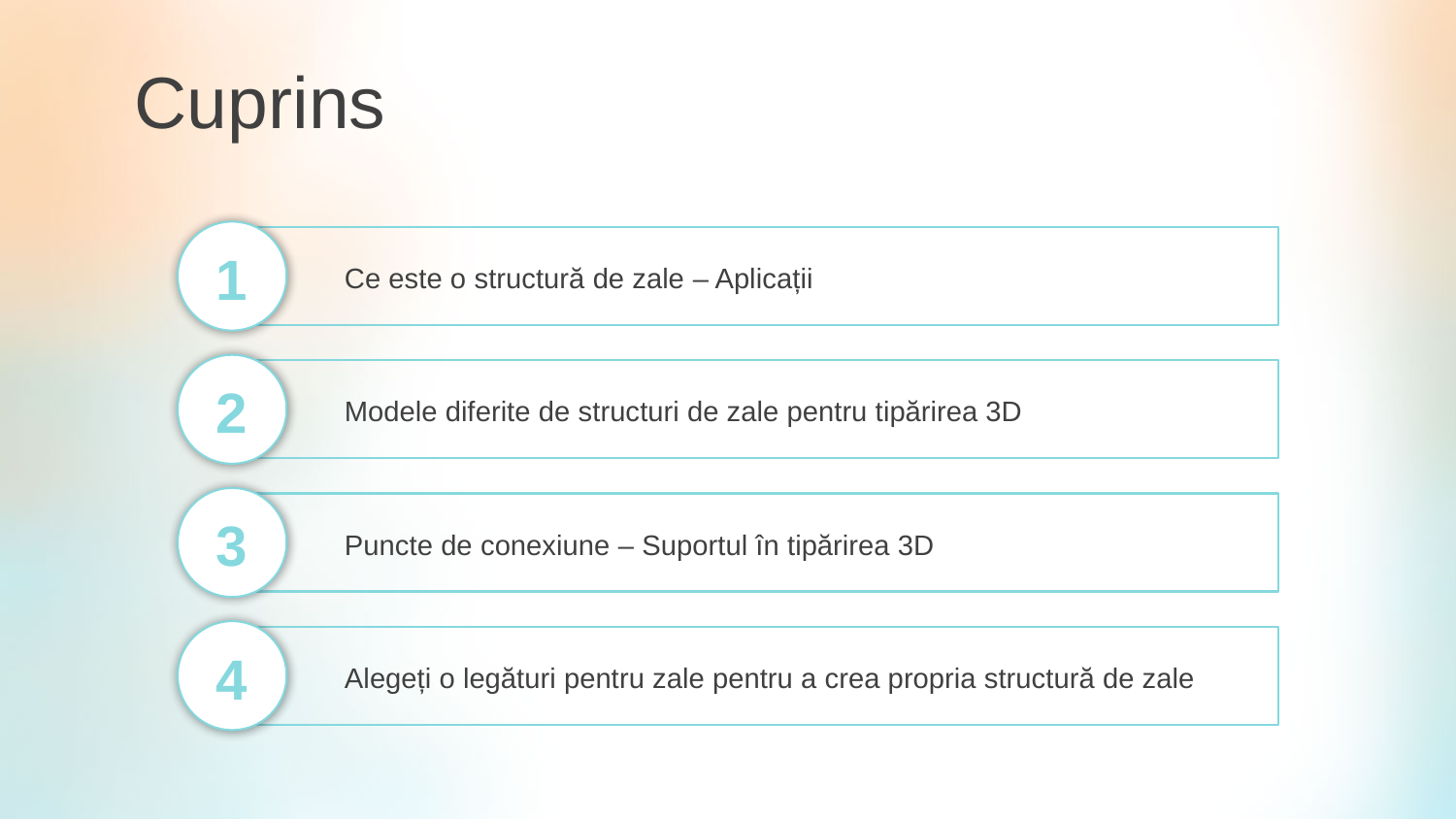

Cuprins

1
Ce este o structură de zale – Aplicații

2
Modele diferite de structuri de zale pentru tipărirea 3D

3
Puncte de conexiune – Suportul în tipărirea 3D

4
Alegeți o legături pentru zale pentru a crea propria structură de zale